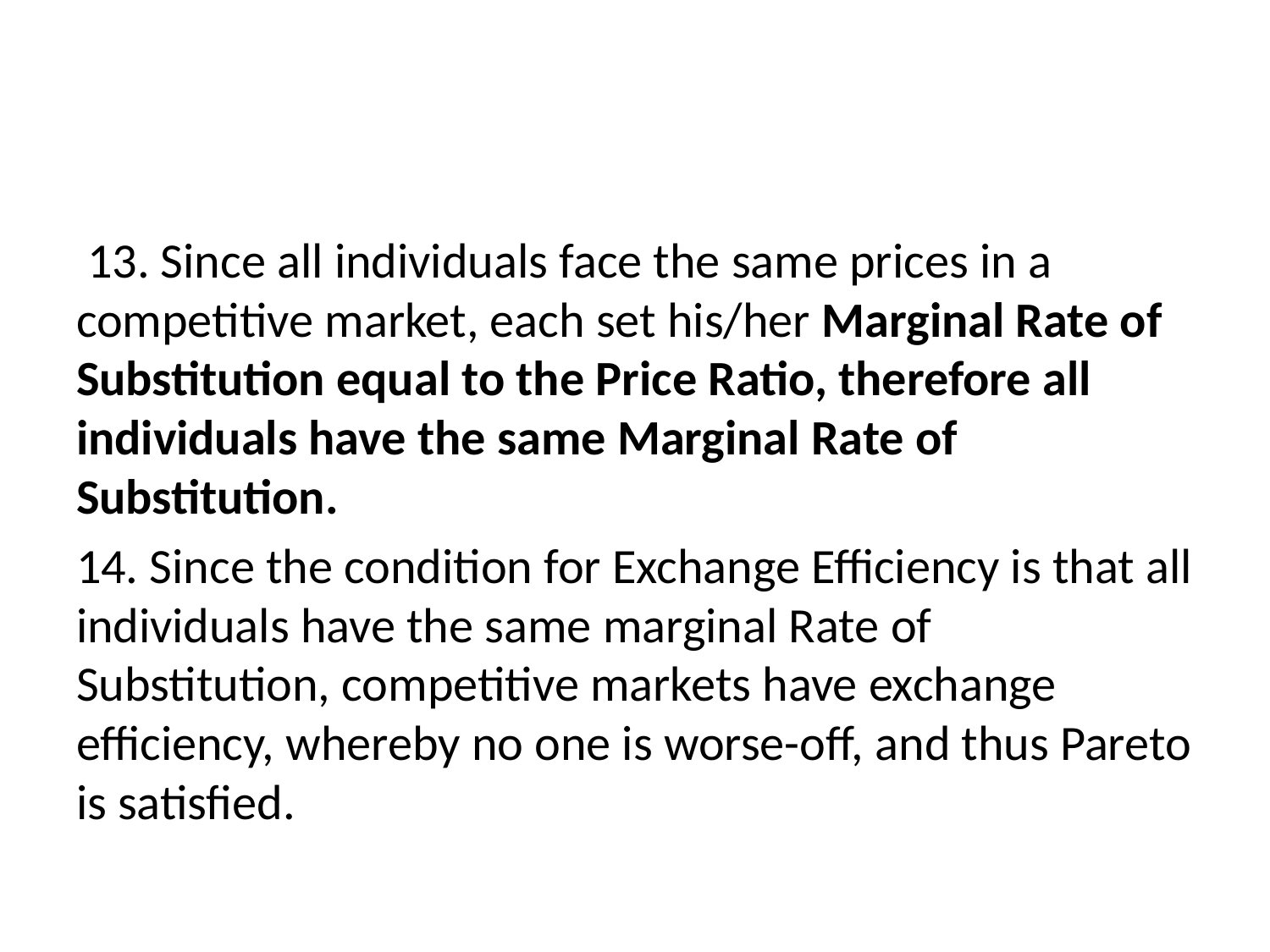

#
 13. Since all individuals face the same prices in a competitive market, each set his/her Marginal Rate of Substitution equal to the Price Ratio, therefore all individuals have the same Marginal Rate of Substitution.
14. Since the condition for Exchange Efficiency is that all individuals have the same marginal Rate of Substitution, competitive markets have exchange efficiency, whereby no one is worse-off, and thus Pareto is satisfied.